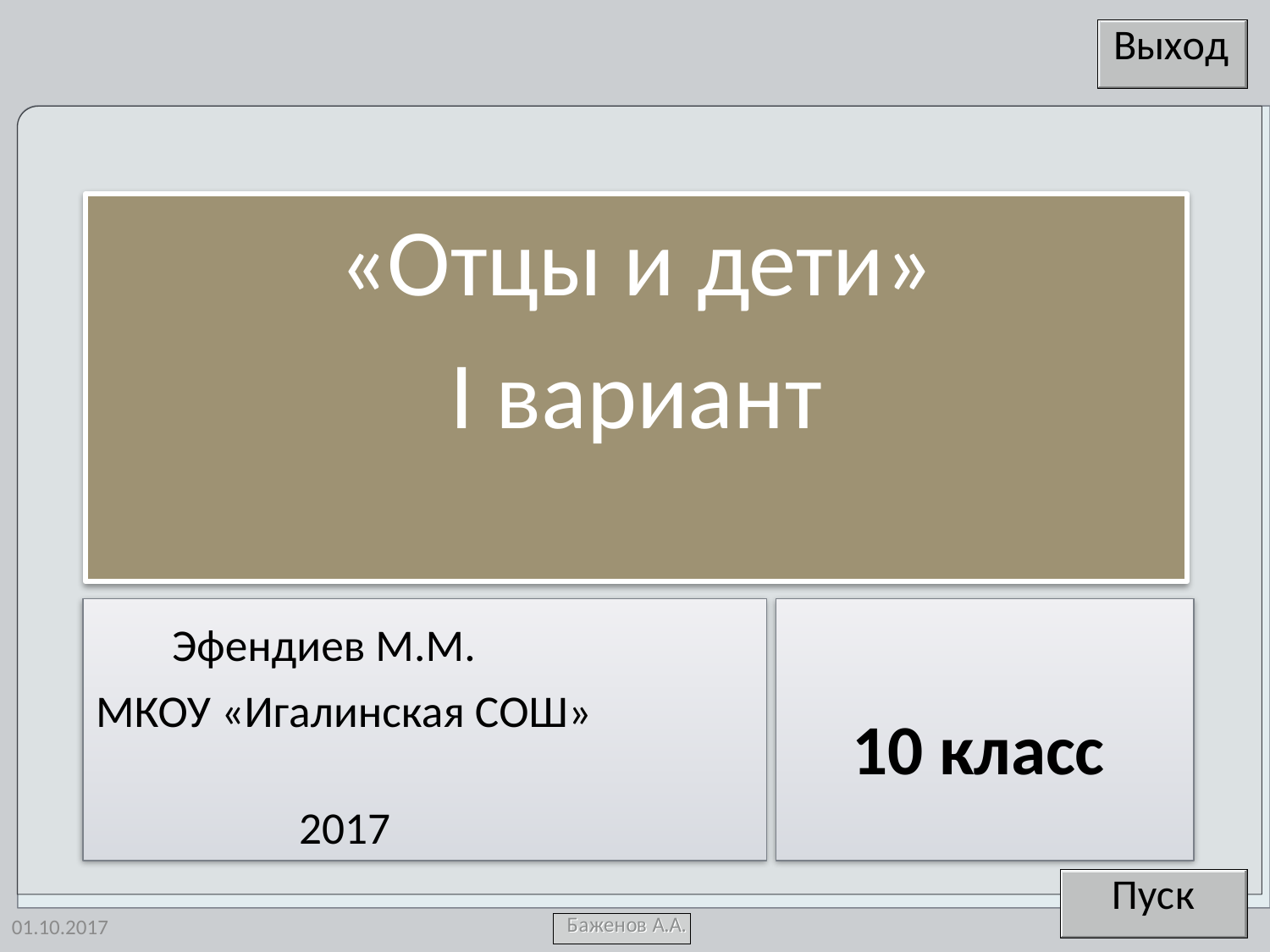

«Отцы и дети»
I вариант
      Эфендиев М.М.
МКОУ «Игалинская СОШ»
                    2017

    10 класс
01.10.2017